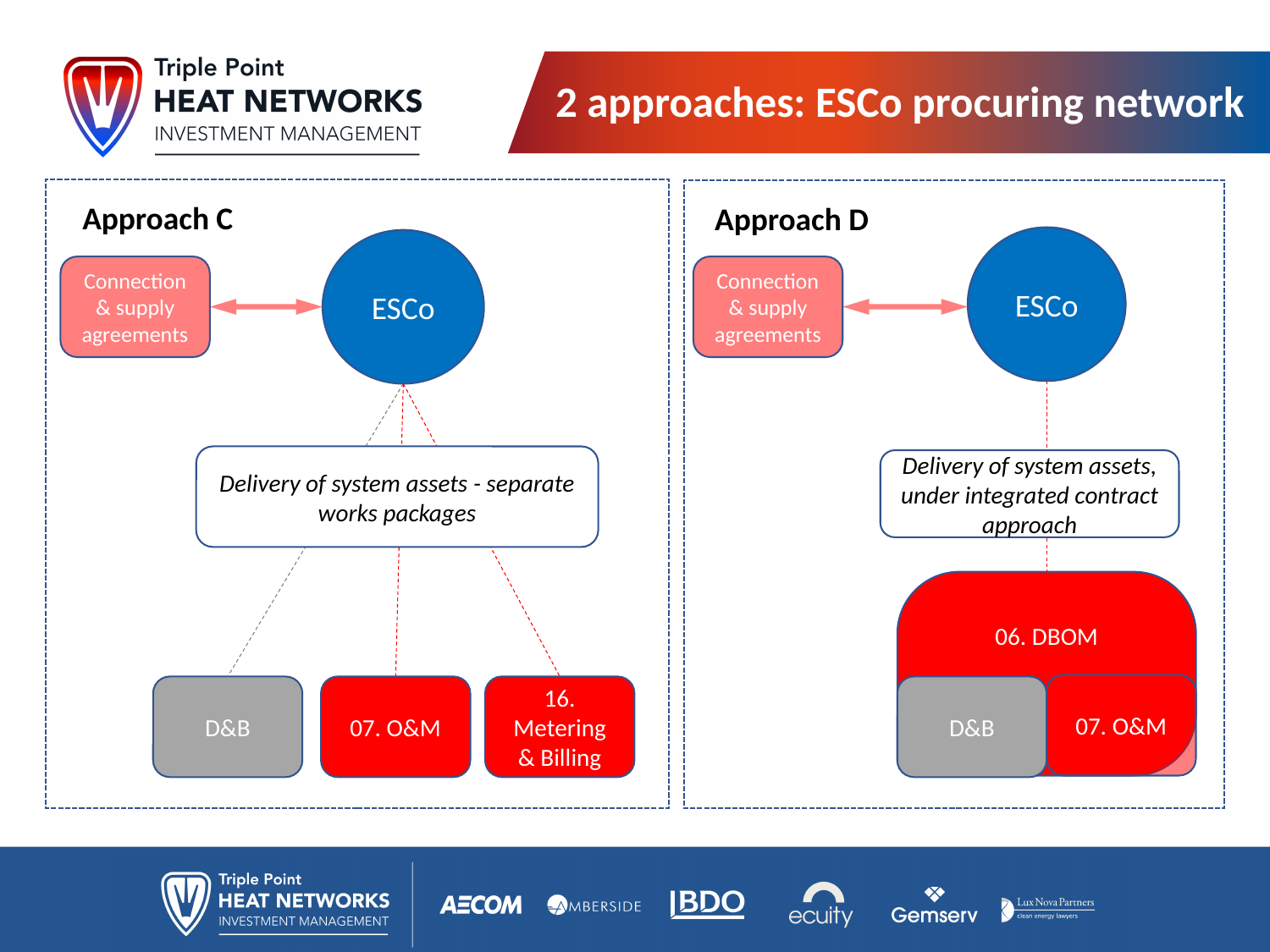

# 2 approaches: ESCo procuring network

Approach C
Approach D
ESCo
ESCo
Connection & supply agreements
Connection & supply agreements
Delivery of system assets - separate works packages
Delivery of system assets, under integrated contract approach
06. DBOM

07. O&M
D&B
07. O&M
16. Metering & Billing
D&B